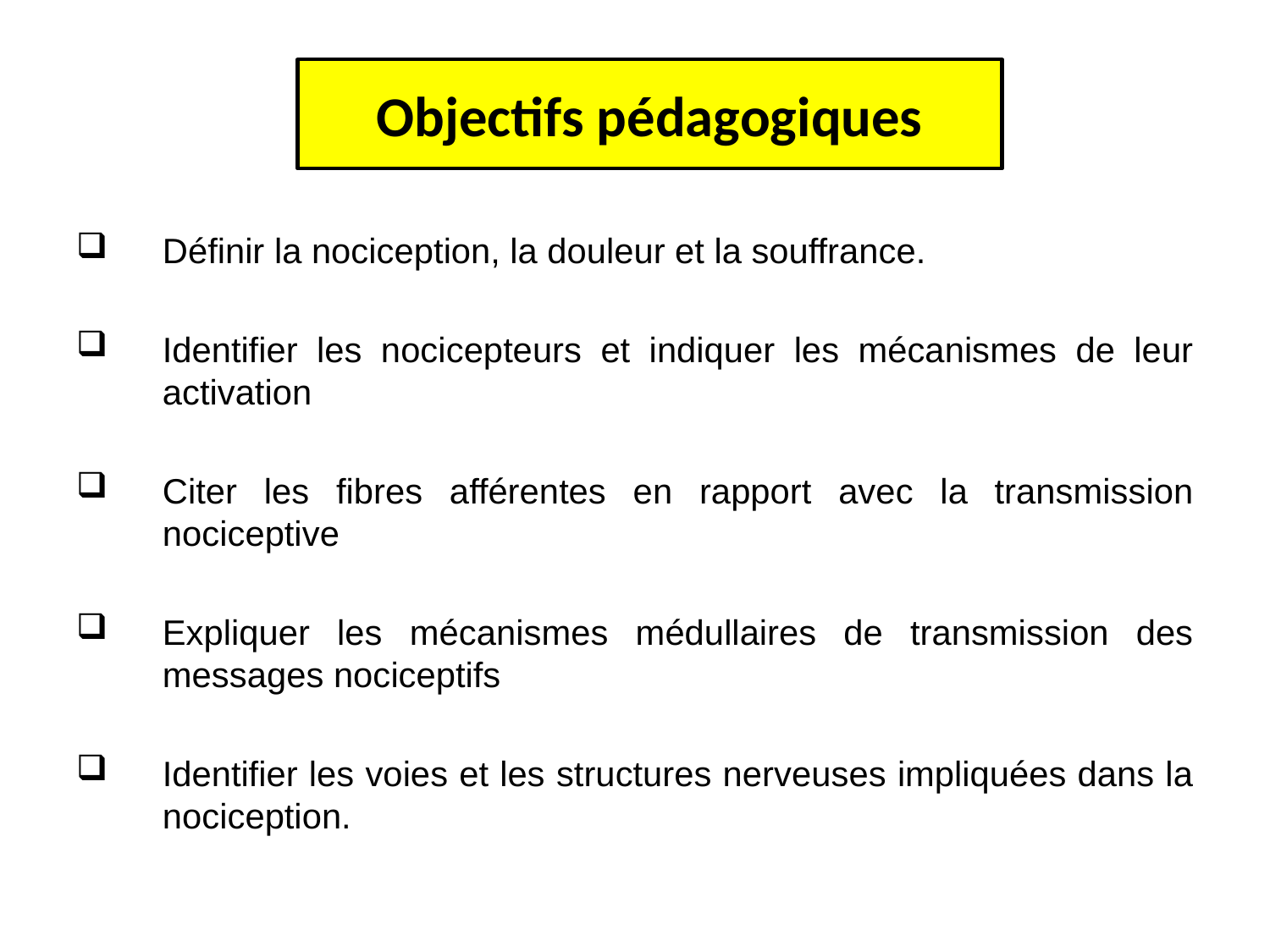

# Objectifs pédagogiques
Définir la nociception, la douleur et la souffrance.

Identifier les nocicepteurs et indiquer les mécanismes de leur activation

Citer les fibres afférentes en rapport avec la transmission nociceptive

Expliquer les mécanismes médullaires de transmission des messages nociceptifs

Identifier les voies et les structures nerveuses impliquées dans la nociception.